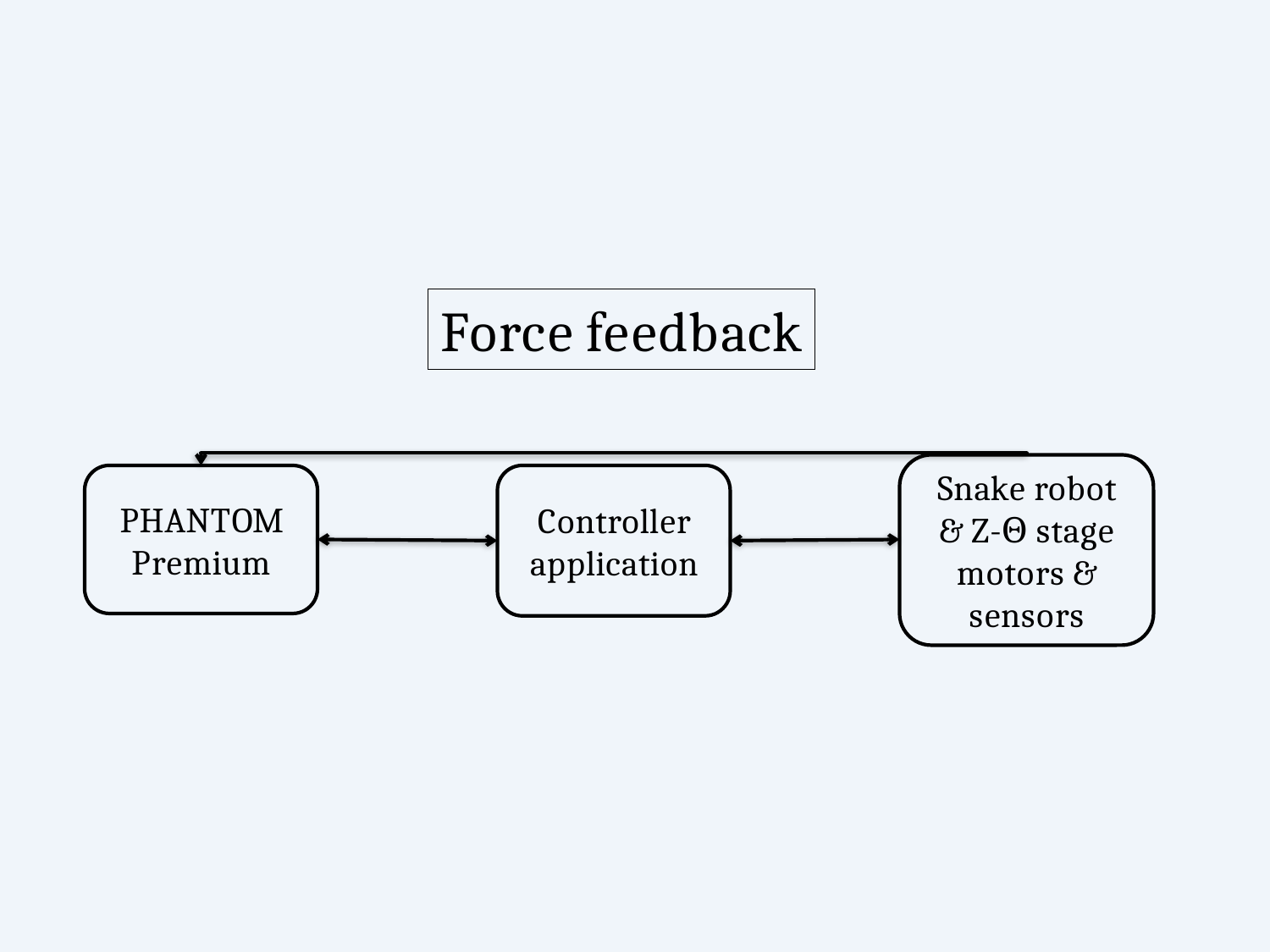

Force feedback
Snake robot & Z-Θ stage motors & sensors
PHANTOM Premium
Controller application